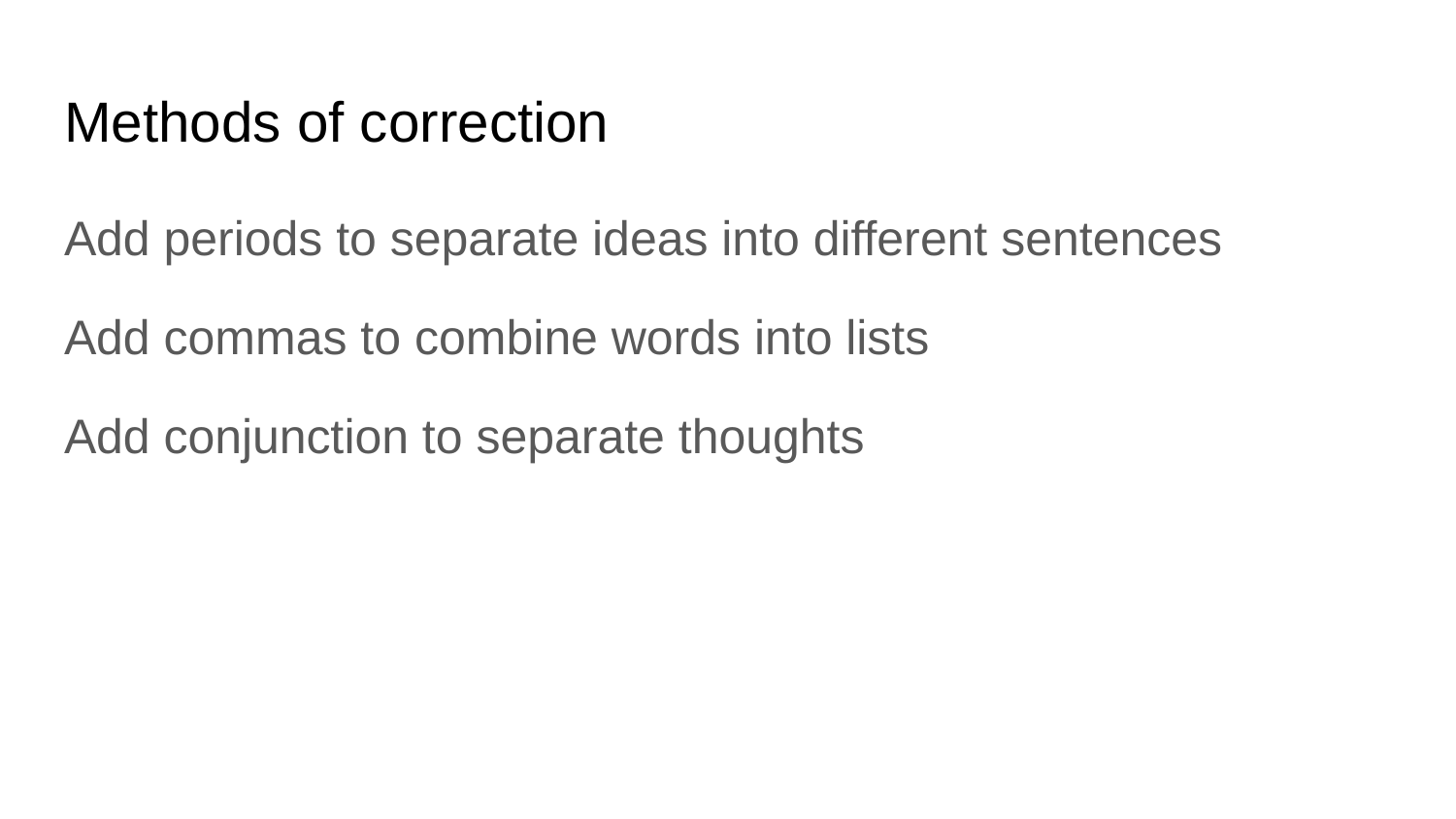

# Methods of correction
Add periods to separate ideas into different sentences
Add commas to combine words into lists
Add conjunction to separate thoughts